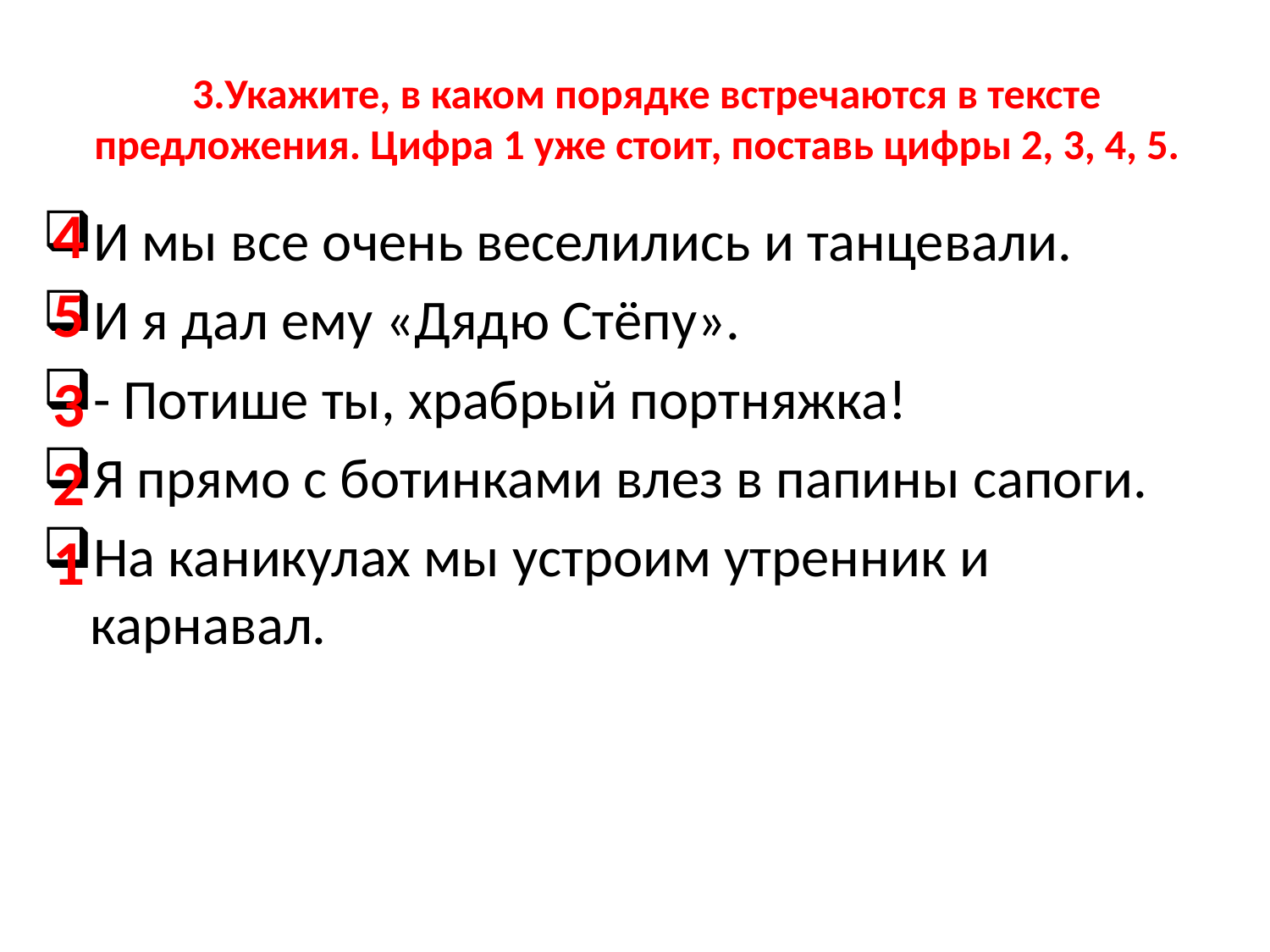

# 3.Укажите, в каком порядке встречаются в тексте предложения. Цифра 1 уже стоит, поставь цифры 2, 3, 4, 5.
4
И мы все очень веселились и танцевали.
И я дал ему «Дядю Стёпу».
- Потише ты, храбрый портняжка!
Я прямо с ботинками влез в папины сапоги.
На каникулах мы устроим утренник и карнавал.
5
3
2
1